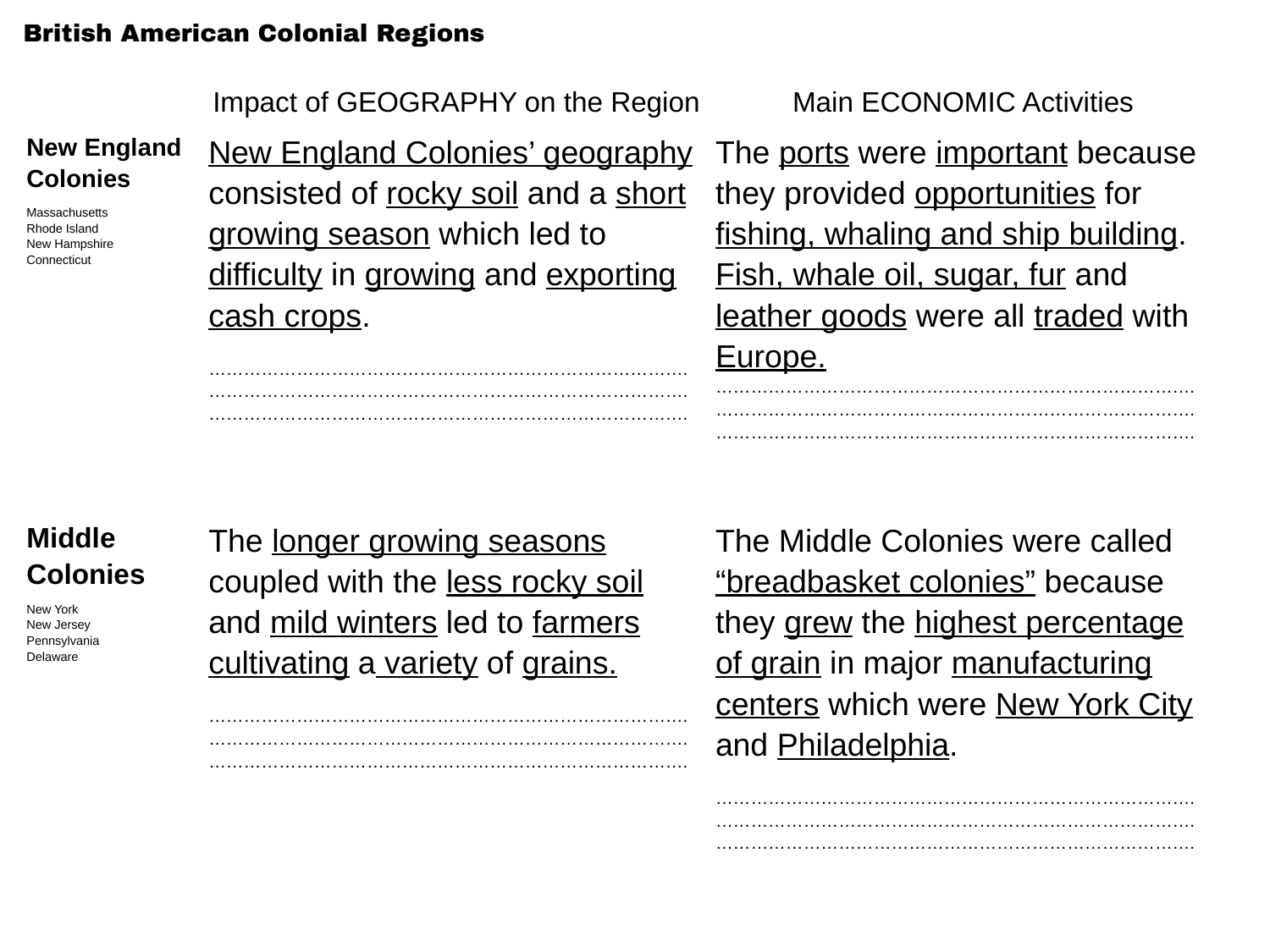

British American Colonial Regions
|  | Impact of GEOGRAPHY on the Region | Main ECONOMIC Activities |
| --- | --- | --- |
| New England Colonies Massachusetts Rhode Island New Hampshire Connecticut | New England Colonies’ geography consisted of rocky soil and a short growing season which led to difficulty in growing and exporting cash crops.   ………………………………………………………………………. ………………………………………………………………………. ………………………………………………………………………. | The ports were important because they provided opportunities for fishing, whaling and ship building. Fish, whale oil, sugar, fur and leather goods were all traded with Europe. ………………………………………………………………………. ………………………………………………………………………. ………………………………………………………………………. |
| Middle Colonies New York New Jersey Pennsylvania Delaware | The longer growing seasons coupled with the less rocky soil and mild winters led to farmers cultivating a variety of grains.   ………………………………………………………………………. ………………………………………………………………………. ………………………………………………………………………. | The Middle Colonies were called “breadbasket colonies” because they grew the highest percentage of grain in major manufacturing centers which were New York City and Philadelphia.   ………………………………………………………………………. ………………………………………………………………………. ………………………………………………………………………. |